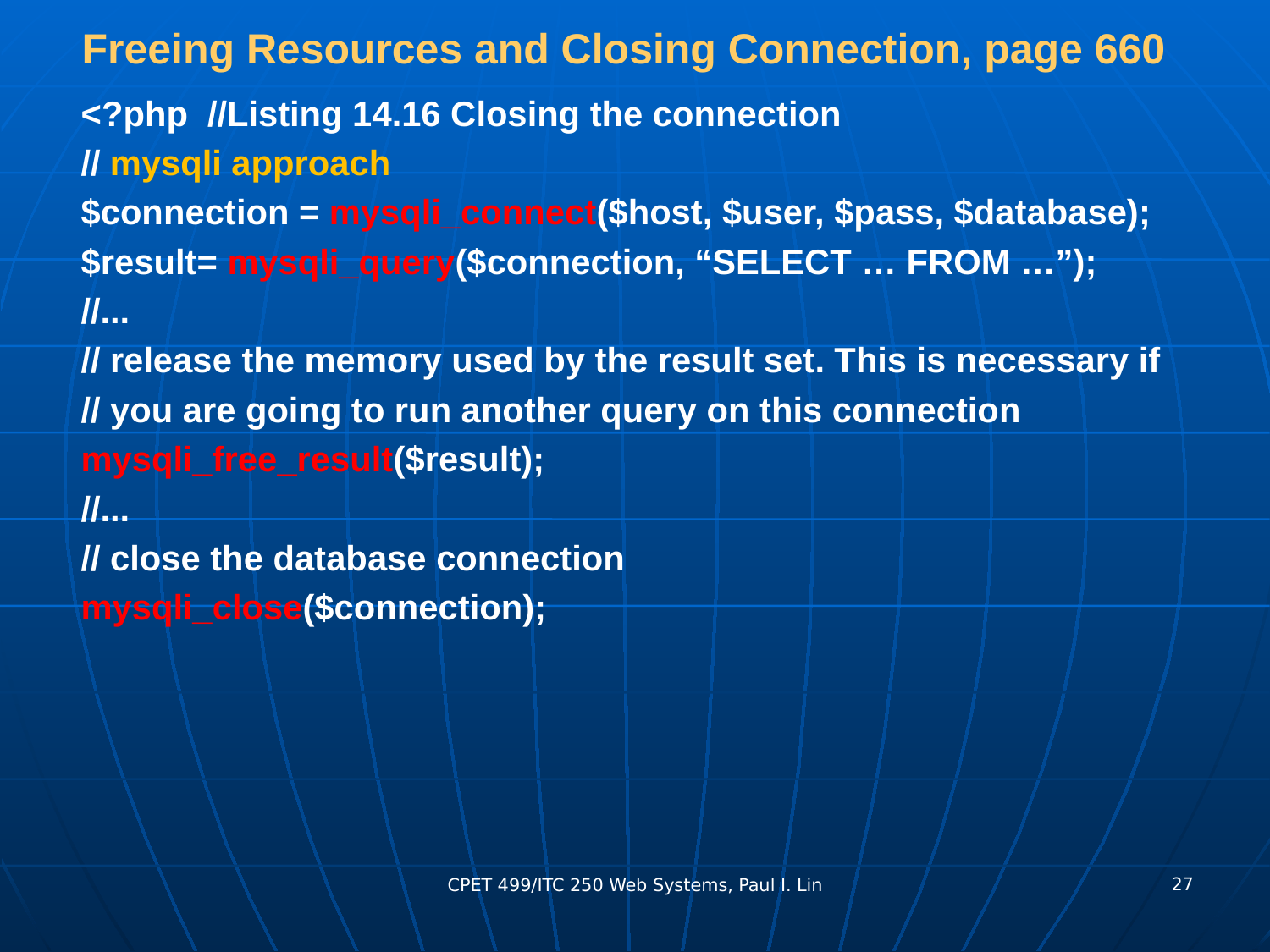

# Freeing Resources and Closing Connection, page 660
<?php  //Listing 14.16 Closing the connection
// mysqli approach
$connection = mysqli_connect($host, $user, $pass, $database);
$result= mysqli_query($connection, “SELECT … FROM …”);
//...
// release the memory used by the result set. This is necessary if
// you are going to run another query on this connection
mysqli_free_result($result);
//...
// close the database connection
mysqli_close($connection);
27
CPET 499/ITC 250 Web Systems, Paul I. Lin